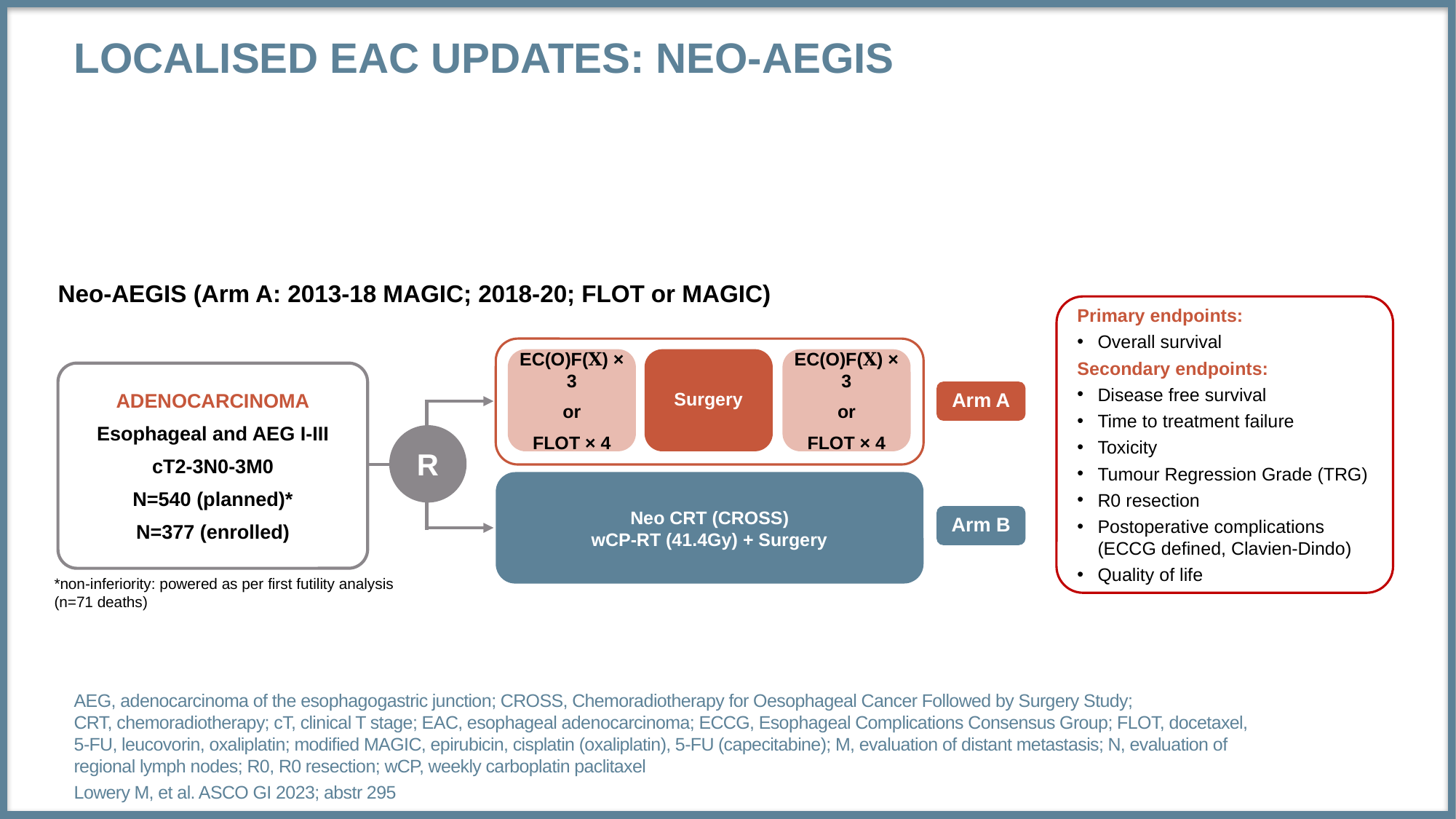

# Localised EAC Updates: neo-Aegis
Neo-AEGIS (Arm A: 2013-18 MAGIC; 2018-20; FLOT or MAGIC)
Primary endpoints:
Overall survival
Secondary endpoints:
Disease free survival
Time to treatment failure
Toxicity
Tumour Regression Grade (TRG)
R0 resection
Postoperative complications (ECCG defined, Clavien-Dindo)
Quality of life

EC(O)F(𝚾) × 3
or
FLOT × 4
Surgery
EC(O)F(𝚾) × 3
or
FLOT × 4
ADENOCARCINOMA
Esophageal and AEG I-III
cT2-3N0-3M0
N=540 (planned)*
N=377 (enrolled)
Arm A
R
Neo CRT (CROSS)
wCP-RT (41.4Gy) + Surgery
Arm B
*non-inferiority: powered as per first futility analysis (n=71 deaths)
AEG, adenocarcinoma of the esophagogastric junction; CROSS, Chemoradiotherapy for Oesophageal Cancer Followed by Surgery Study; CRT, chemoradiotherapy; cT, clinical T stage; EAC, esophageal adenocarcinoma; ECCG, Esophageal Complications Consensus Group; FLOT, docetaxel, 5‑FU, leucovorin, oxaliplatin; modified MAGIC, epirubicin, cisplatin (oxaliplatin), 5-FU (capecitabine); M, evaluation of distant metastasis; N, evaluation of regional lymph nodes; R0, R0 resection; wCP, weekly carboplatin paclitaxel
Lowery M, et al. ASCO GI 2023; abstr 295